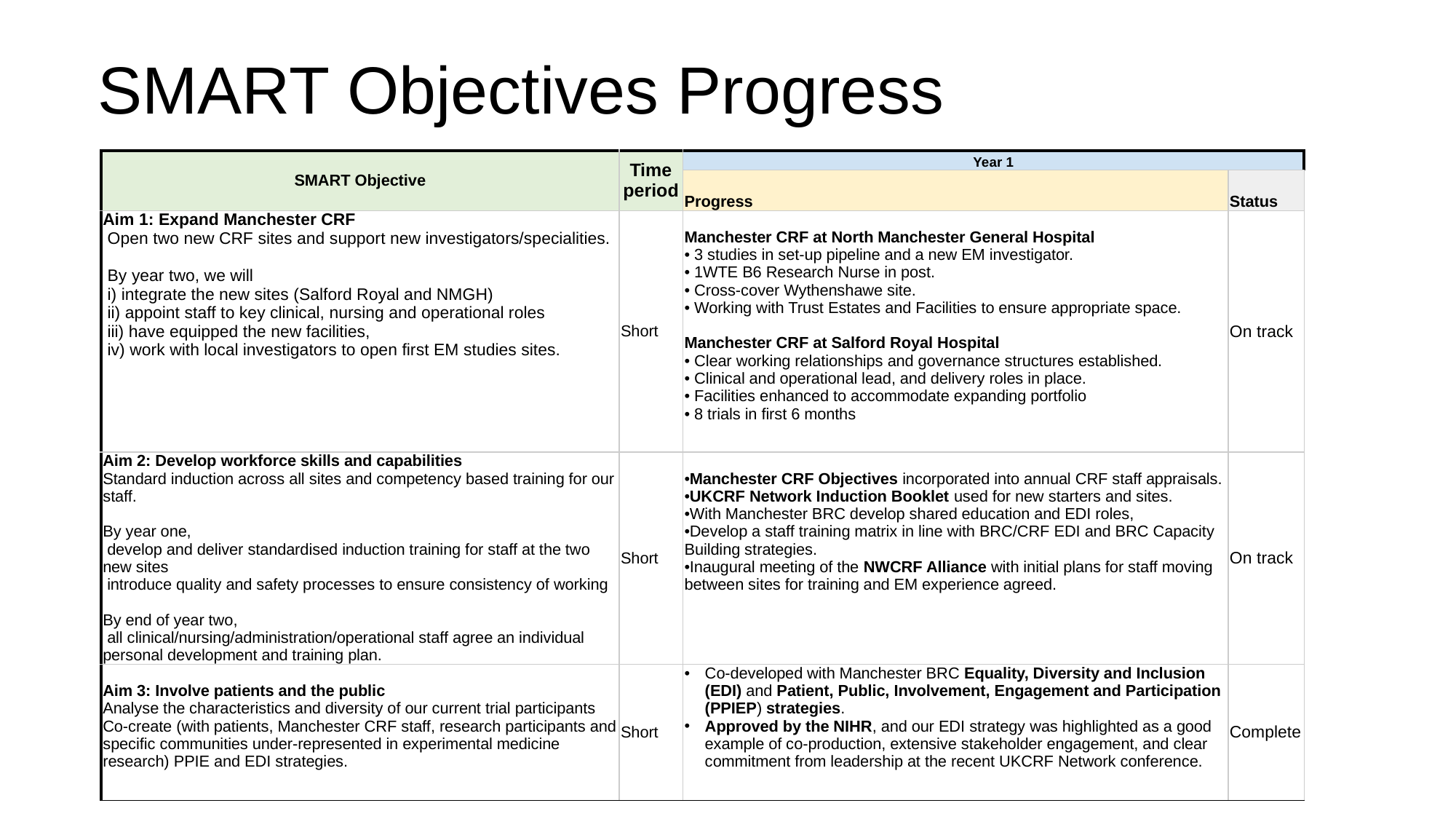

# SMART Objectives Progress
| SMART Objective | Time period | Year 1 |  |
| --- | --- | --- | --- |
|  |  | Progress | Status |
| Aim 1: Expand Manchester CRF Open two new CRF sites and support new investigators/specialities. By year two, we will i) integrate the new sites (Salford Royal and NMGH) ii) appoint staff to key clinical, nursing and operational roles iii) have equipped the new facilities, iv) work with local investigators to open first EM studies sites. | Short | Manchester CRF at North Manchester General Hospital • 3 studies in set-up pipeline and a new EM investigator. • 1WTE B6 Research Nurse in post. • Cross-cover Wythenshawe site. • Working with Trust Estates and Facilities to ensure appropriate space. Manchester CRF at Salford Royal Hospital • Clear working relationships and governance structures established. • Clinical and operational lead, and delivery roles in place. • Facilities enhanced to accommodate expanding portfolio • 8 trials in first 6 months | On track |
| Aim 2: Develop workforce skills and capabilities Standard induction across all sites and competency based training for our staff. By year one, develop and deliver standardised induction training for staff at the two new sites introduce quality and safety processes to ensure consistency of working By end of year two, all clinical/nursing/administration/operational staff agree an individual personal development and training plan. | Short | Manchester CRF Objectives incorporated into annual CRF staff appraisals. UKCRF Network Induction Booklet used for new starters and sites. With Manchester BRC develop shared education and EDI roles, Develop a staff training matrix in line with BRC/CRF EDI and BRC Capacity Building strategies. Inaugural meeting of the NWCRF Alliance with initial plans for staff moving between sites for training and EM experience agreed. | On track |
| Aim 3: Involve patients and the public Analyse the characteristics and diversity of our current trial participants Co-create (with patients, Manchester CRF staff, research participants and specific communities under-represented in experimental medicine research) PPIE and EDI strategies. | Short | Co-developed with Manchester BRC Equality, Diversity and Inclusion (EDI) and Patient, Public, Involvement, Engagement and Participation (PPIEP) strategies. Approved by the NIHR, and our EDI strategy was highlighted as a good example of co-production, extensive stakeholder engagement, and clear commitment from leadership at the recent UKCRF Network conference. | Complete |